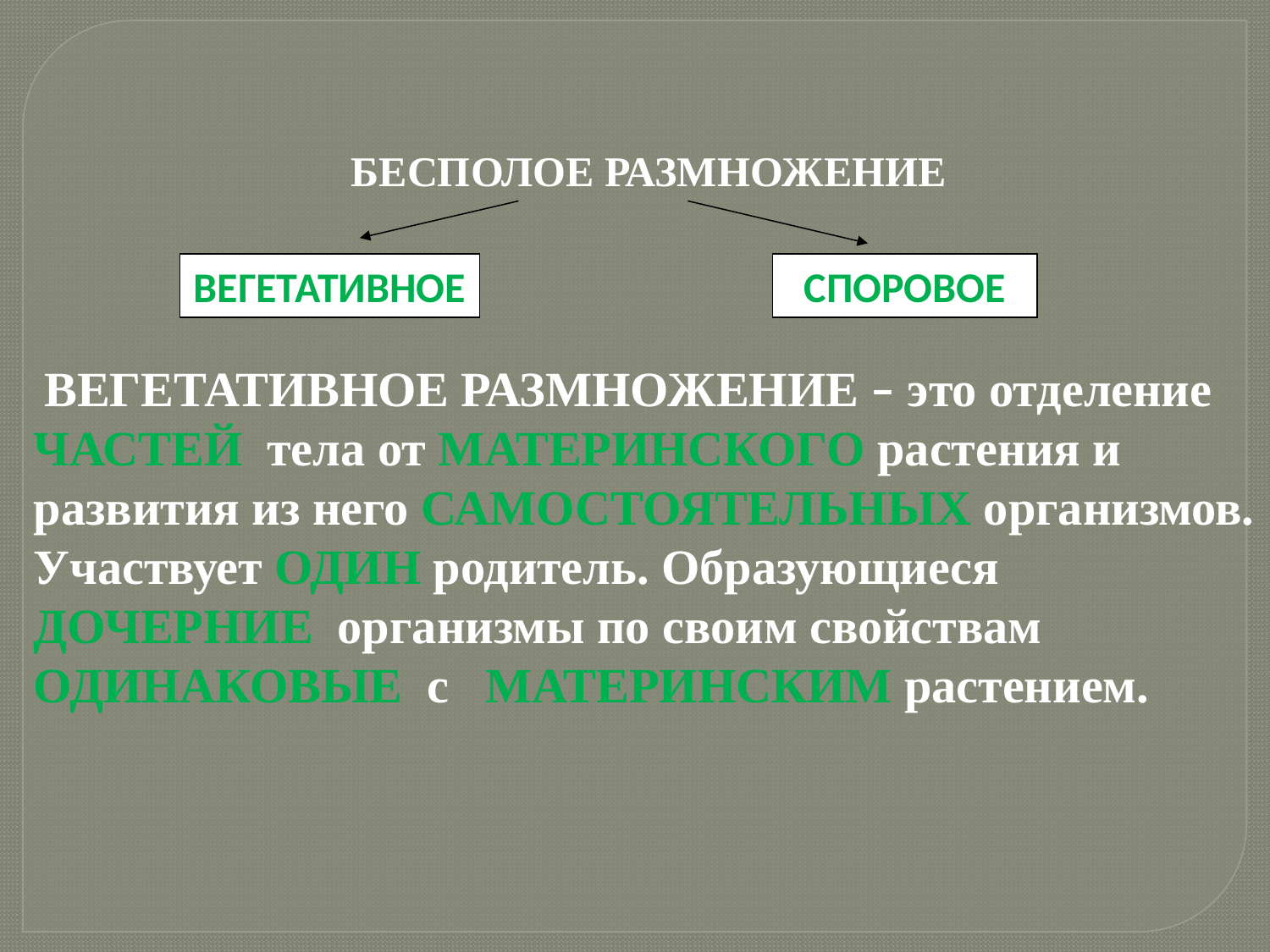

БЕСПОЛОЕ РАЗМНОЖЕНИЕ

ВЕГЕТАТИВНОЕ
СПОРОВОЕ
 ВЕГЕТАТИВНОЕ РАЗМНОЖЕНИЕ – это отделение ЧАСТЕЙ  тела от МАТЕРИНСКОГО растения и развития из него САМОСТОЯТЕЛЬНЫХ организмов.
Участвует ОДИН родитель. Образующиеся  ДОЧЕРНИЕ  организмы по своим свойствам ОДИНАКОВЫЕ  с   МАТЕРИНСКИМ растением.